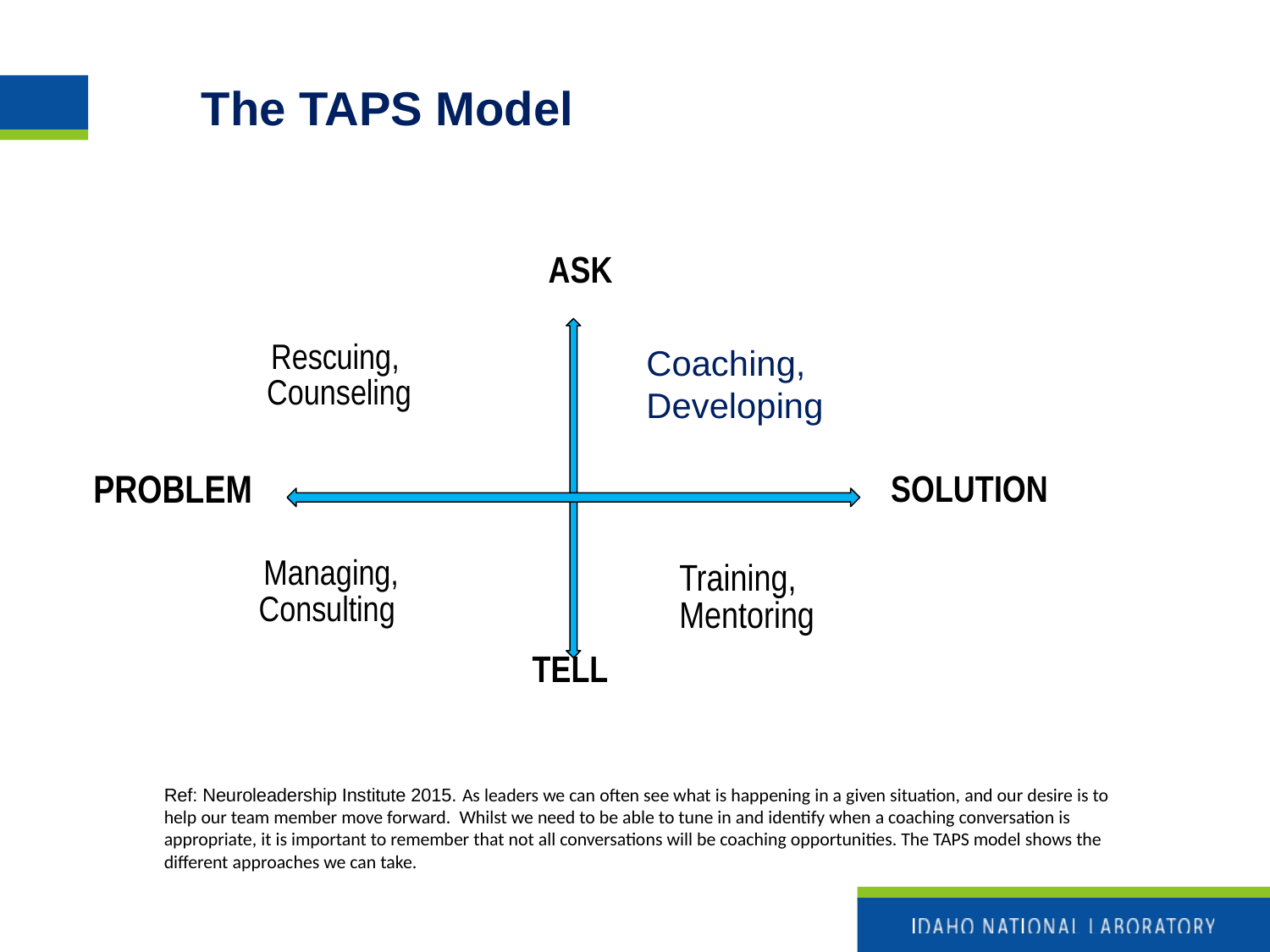

# The TAPS Model
|  |  |  |  |  |  |
| --- | --- | --- | --- | --- | --- |
|  |  |  |  |  |  |
| ASK |  |  |  |  |  |
|  |  |  |  |  |  |
| Rescuing, Counseling |  |  | Coaching, Developing | Coaching, Developing |  |
|  |  |  |  |  |  |
| PROBLEM |  |  |  |  | SOLUTION |
| Managing, Consulting |  |  |  |  |  |
|  |  |  |  | Training, Mentoring |  |
|  |  | TELL |  |  |  |

			TELL

Ref: Neuroleadership Institute 2015. As leaders we can often see what is happening in a given situation, and our desire is to help our team member move forward.  Whilst we need to be able to tune in and identify when a coaching conversation is appropriate, it is important to remember that not all conversations will be coaching opportunities. The TAPS model shows the different approaches we can take.